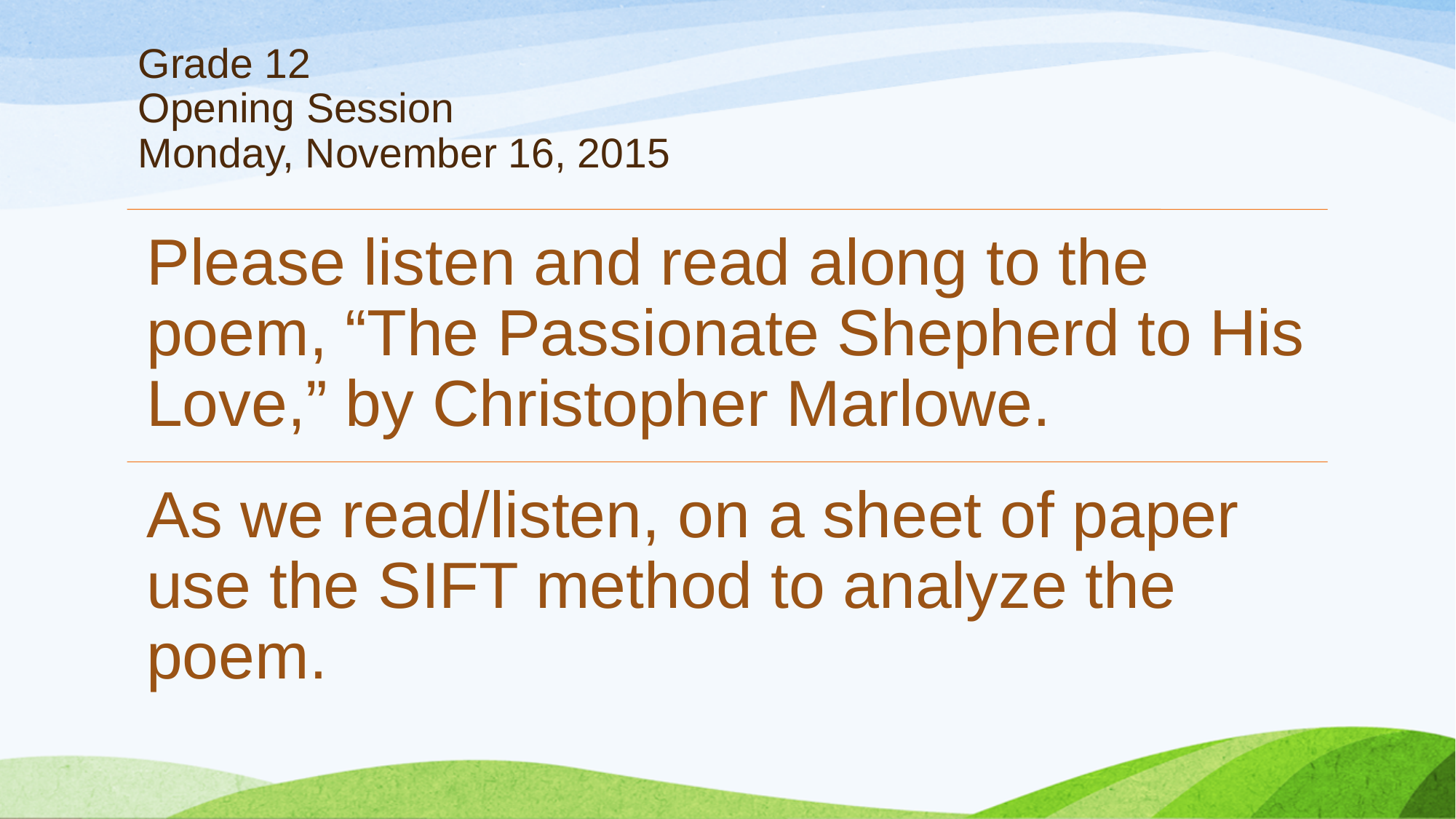

# Grade 12 Opening Session Monday, November 16, 2015
Please listen and read along to the poem, “The Passionate Shepherd to His Love,” by Christopher Marlowe.
As we read/listen, on a sheet of paper use the SIFT method to analyze the poem.